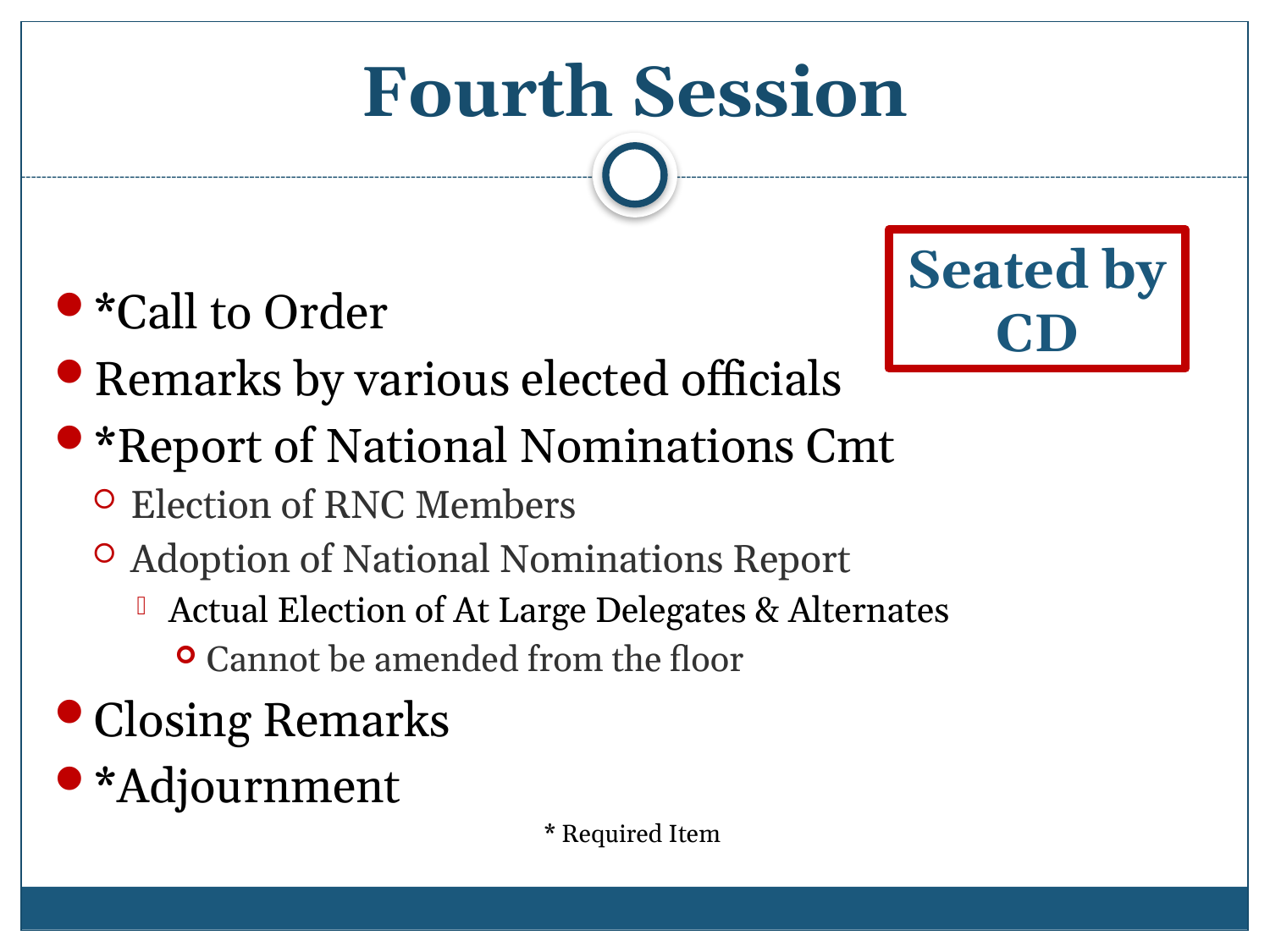

# Fourth Session
Seated by CD
*Call to Order
Remarks by various elected officials
*Report of National Nominations Cmt
Election of RNC Members
Adoption of National Nominations Report
Actual Election of At Large Delegates & Alternates
Cannot be amended from the floor
Closing Remarks
*Adjournment
* Required Item